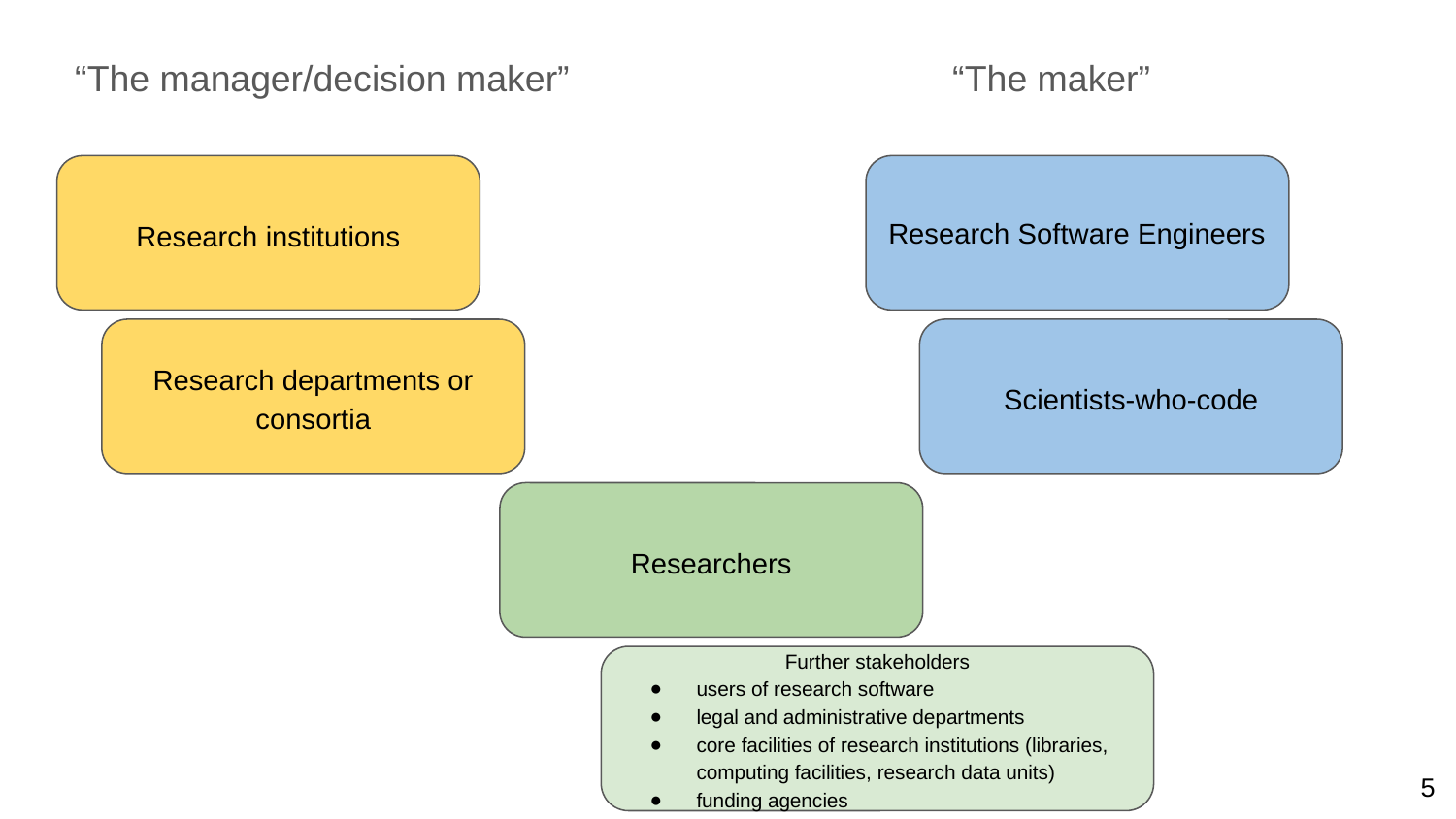

“The manager/decision maker”
“The maker”
Research institutions
Research Software Engineers
Scientists-who-code
Research departments or consortia
Researchers
Further stakeholders
users of research software
legal and administrative departments
core facilities of research institutions (libraries, computing facilities, research data units)
funding agencies
5